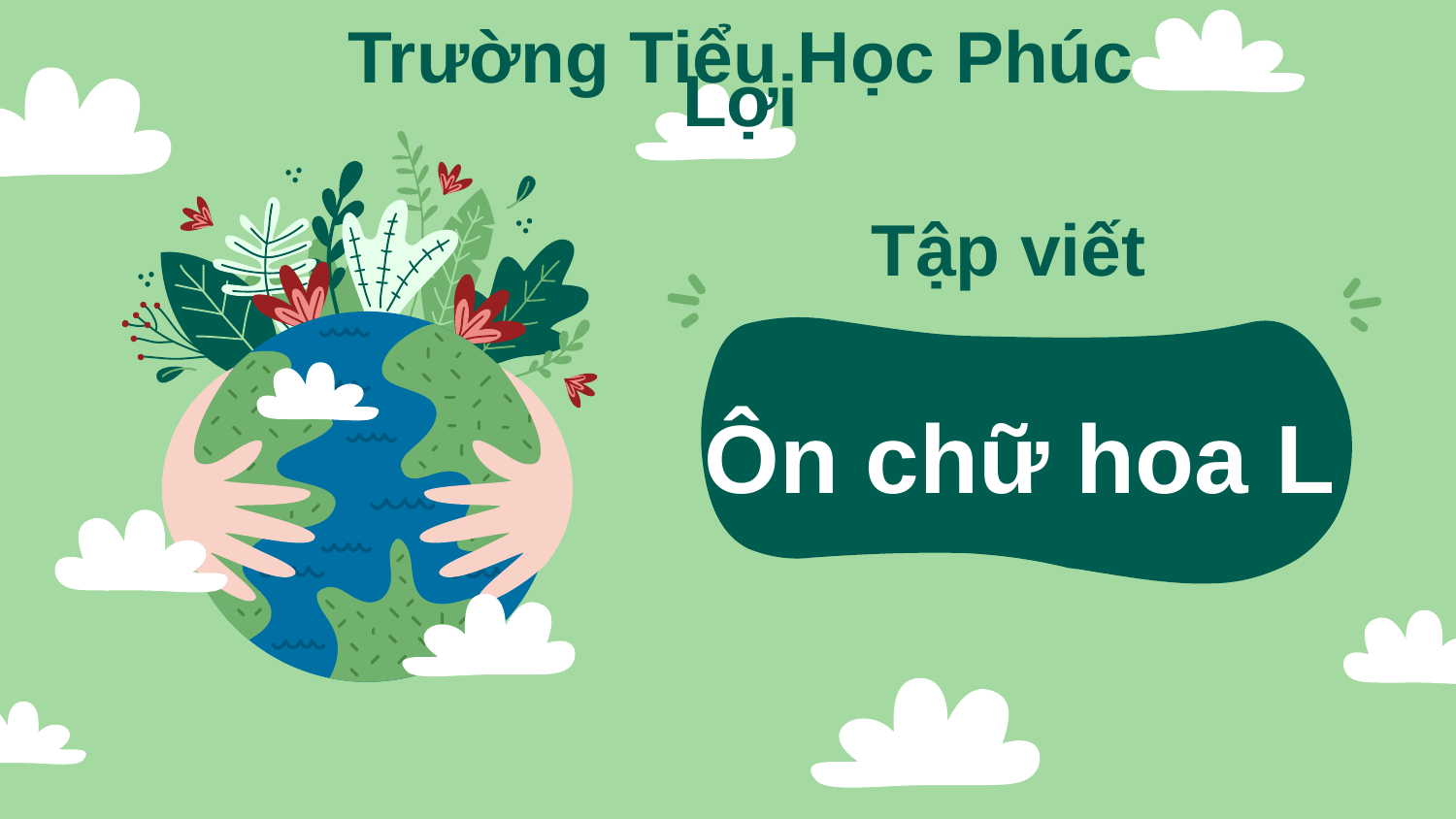

Trường Tiểu Học Phúc Lợi

# Tập viết

Ôn chữ hoa L